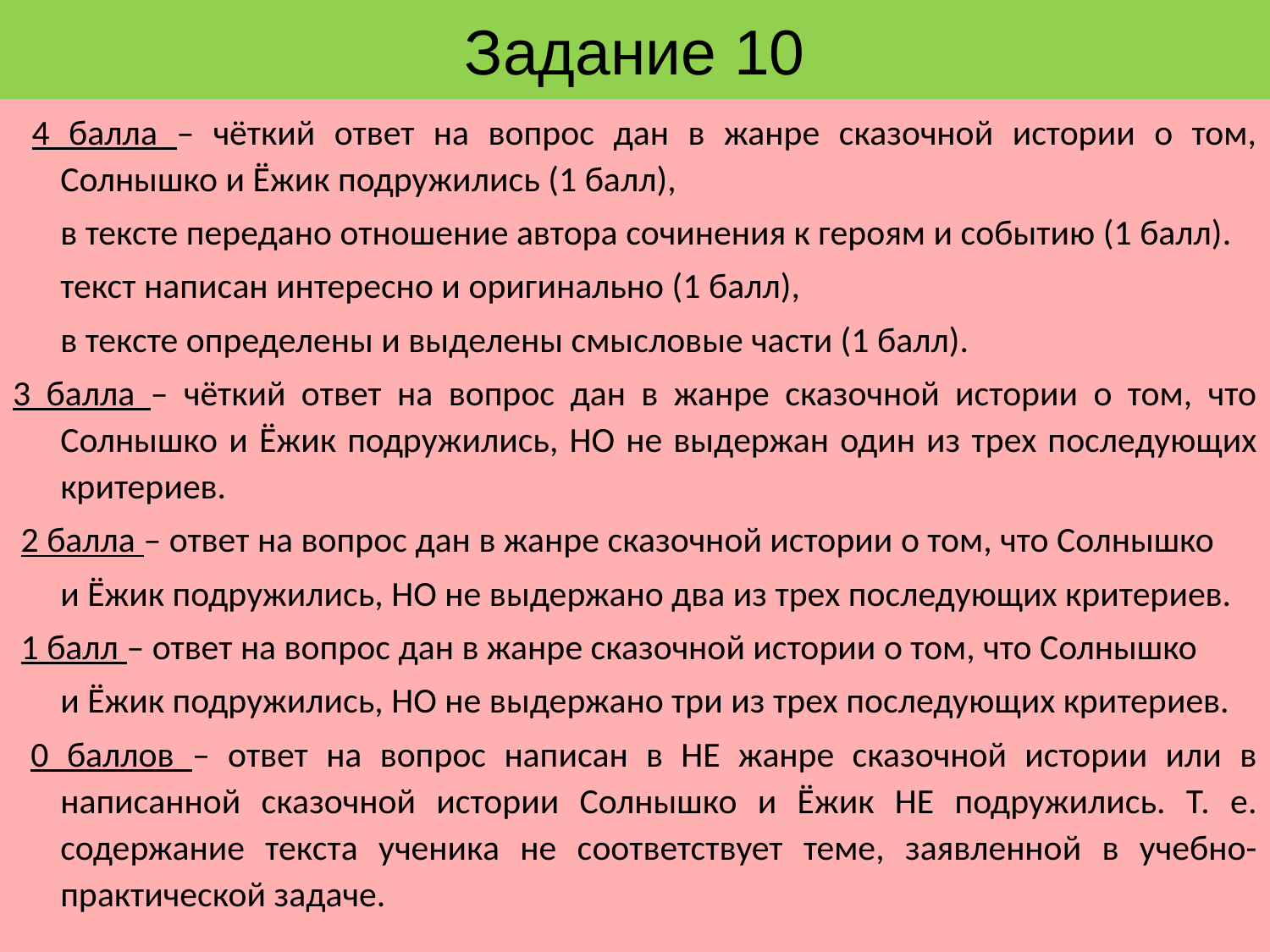

# Задание 10
 4 балла – чёткий ответ на вопрос дан в жанре сказочной истории о том, Солнышко и Ёжик подружились (1 балл),
	в тексте передано отношение автора сочинения к героям и событию (1 балл).
	текст написан интересно и оригинально (1 балл),
	в тексте определены и выделены смысловые части (1 балл).
3 балла – чёткий ответ на вопрос дан в жанре сказочной истории о том, что Солнышко и Ёжик подружились, НО не выдержан один из трех последующих критериев.
 2 балла – ответ на вопрос дан в жанре сказочной истории о том, что Солнышко
	и Ёжик подружились, НО не выдержано два из трех последующих критериев.
 1 балл – ответ на вопрос дан в жанре сказочной истории о том, что Солнышко
	и Ёжик подружились, НО не выдержано три из трех последующих критериев.
 0 баллов – ответ на вопрос написан в НЕ жанре сказочной истории или в написанной сказочной истории Солнышко и Ёжик НЕ подружились. Т. е. содержание текста ученика не соответствует теме, заявленной в учебно-практической задаче.